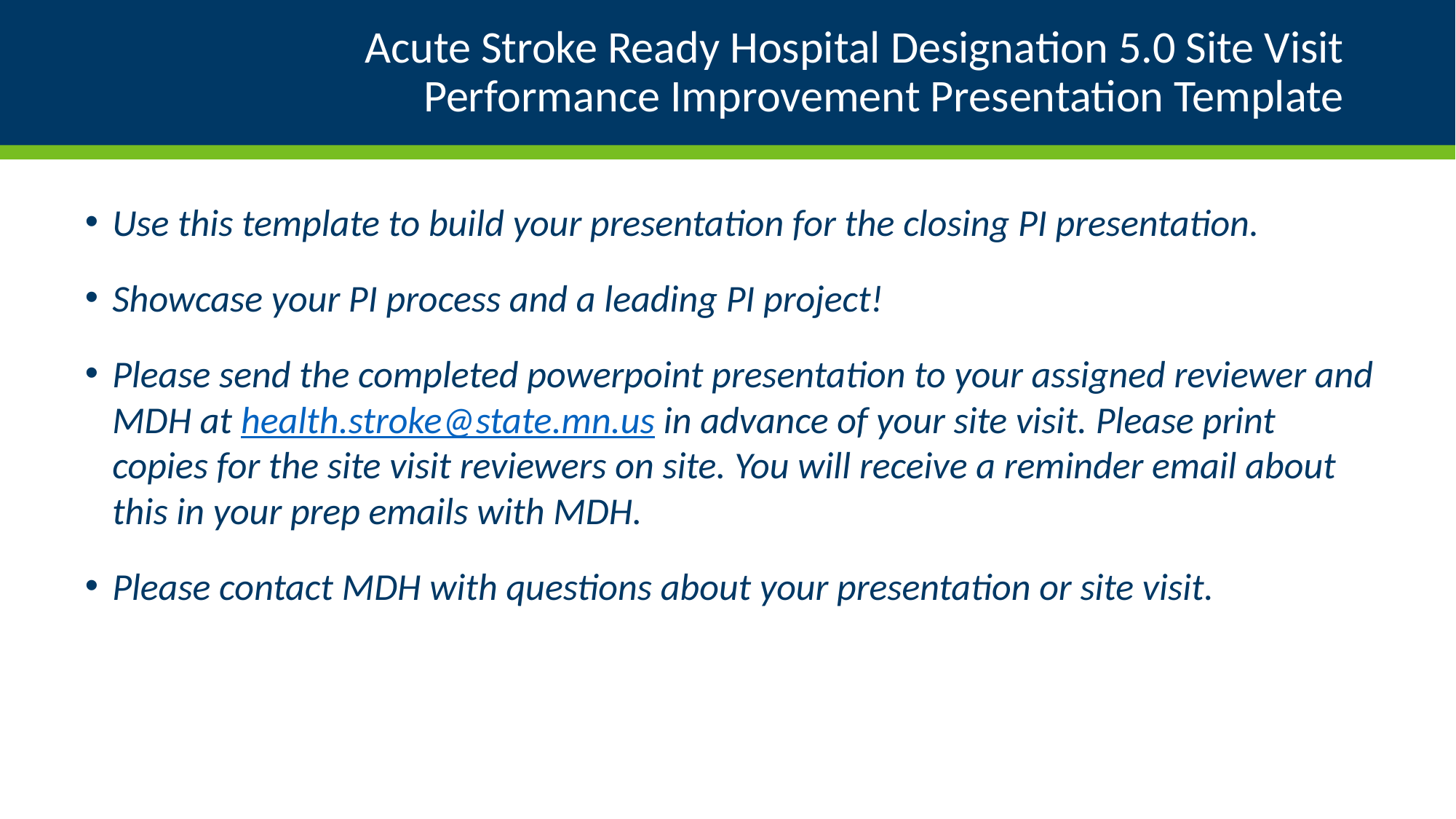

# Acute Stroke Ready Hospital Designation 5.0 Site Visit Performance Improvement Presentation Template
Use this template to build your presentation for the closing PI presentation.
Showcase your PI process and a leading PI project!
Please send the completed powerpoint presentation to your assigned reviewer and MDH at health.stroke@state.mn.us in advance of your site visit. Please print copies for the site visit reviewers on site. You will receive a reminder email about this in your prep emails with MDH.
Please contact MDH with questions about your presentation or site visit.